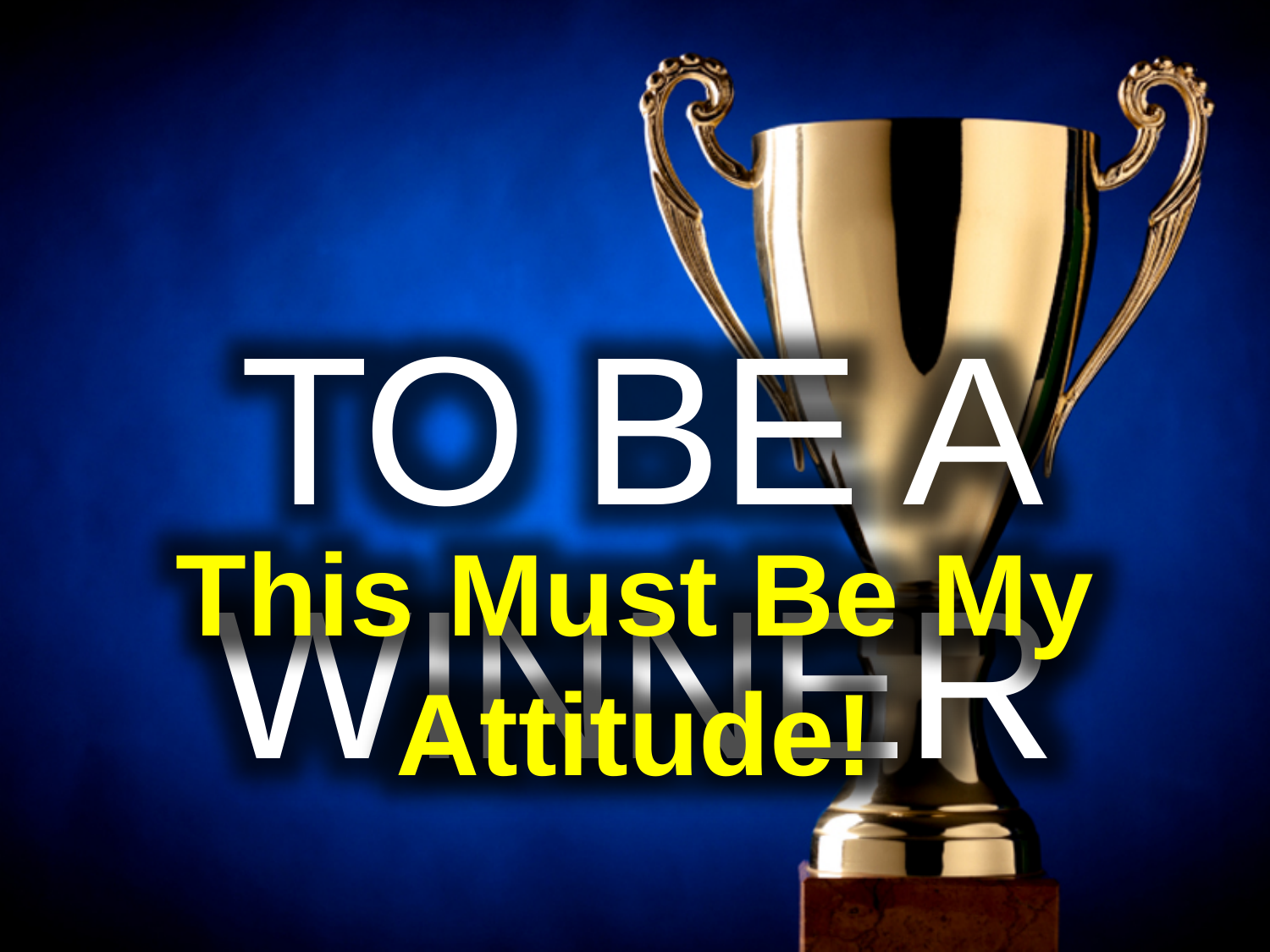

TO BE A WINNER
This Must Be My Attitude!